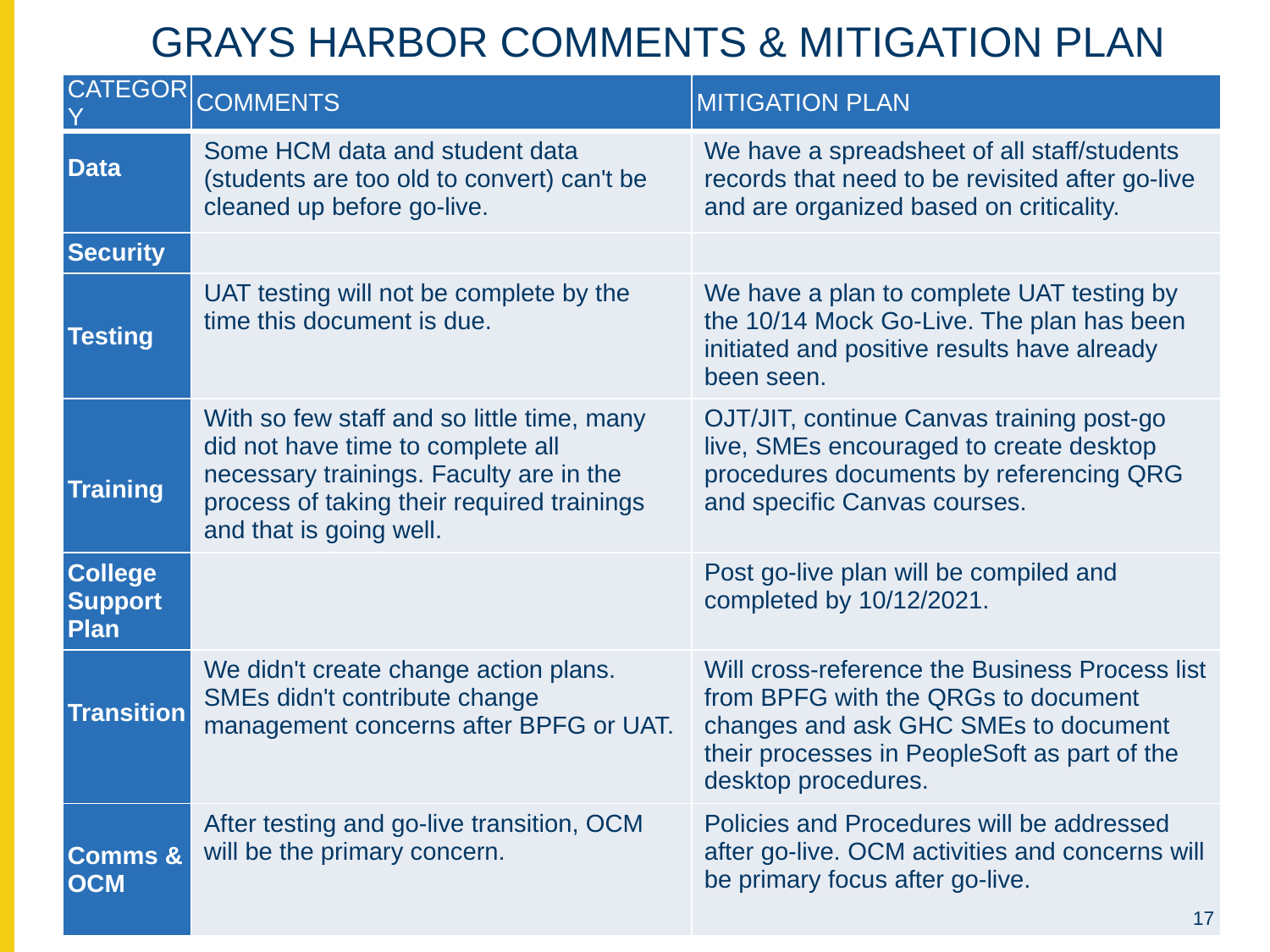

# GRAYS HARBOR comments & MITIGATION plan
| CATEGORY | COMMENTS | MITIGATION PLAN |
| --- | --- | --- |
| Data | Some HCM data and student data (students are too old to convert) can't be cleaned up before go-live. | We have a spreadsheet of all staff/students records that need to be revisited after go-live and are organized based on criticality. |
| Security |  |  |
| Testing | UAT testing will not be complete by the time this document is due. | We have a plan to complete UAT testing by the 10/14 Mock Go-Live. The plan has been initiated and positive results have already been seen. |
| Training | With so few staff and so little time, many did not have time to complete all necessary trainings. Faculty are in the process of taking their required trainings and that is going well. | OJT/JIT, continue Canvas training post-go live, SMEs encouraged to create desktop procedures documents by referencing QRG and specific Canvas courses. |
| College Support Plan |  | Post go-live plan will be compiled and completed by 10/12/2021. |
| Transition | We didn't create change action plans. SMEs didn't contribute change management concerns after BPFG or UAT. | Will cross-reference the Business Process list from BPFG with the QRGs to document changes and ask GHC SMEs to document their processes in PeopleSoft as part of the desktop procedures. |
| Comms & OCM | After testing and go-live transition, OCM will be the primary concern. | Policies and Procedures will be addressed after go-live. OCM activities and concerns will be primary focus after go-live. |
 17